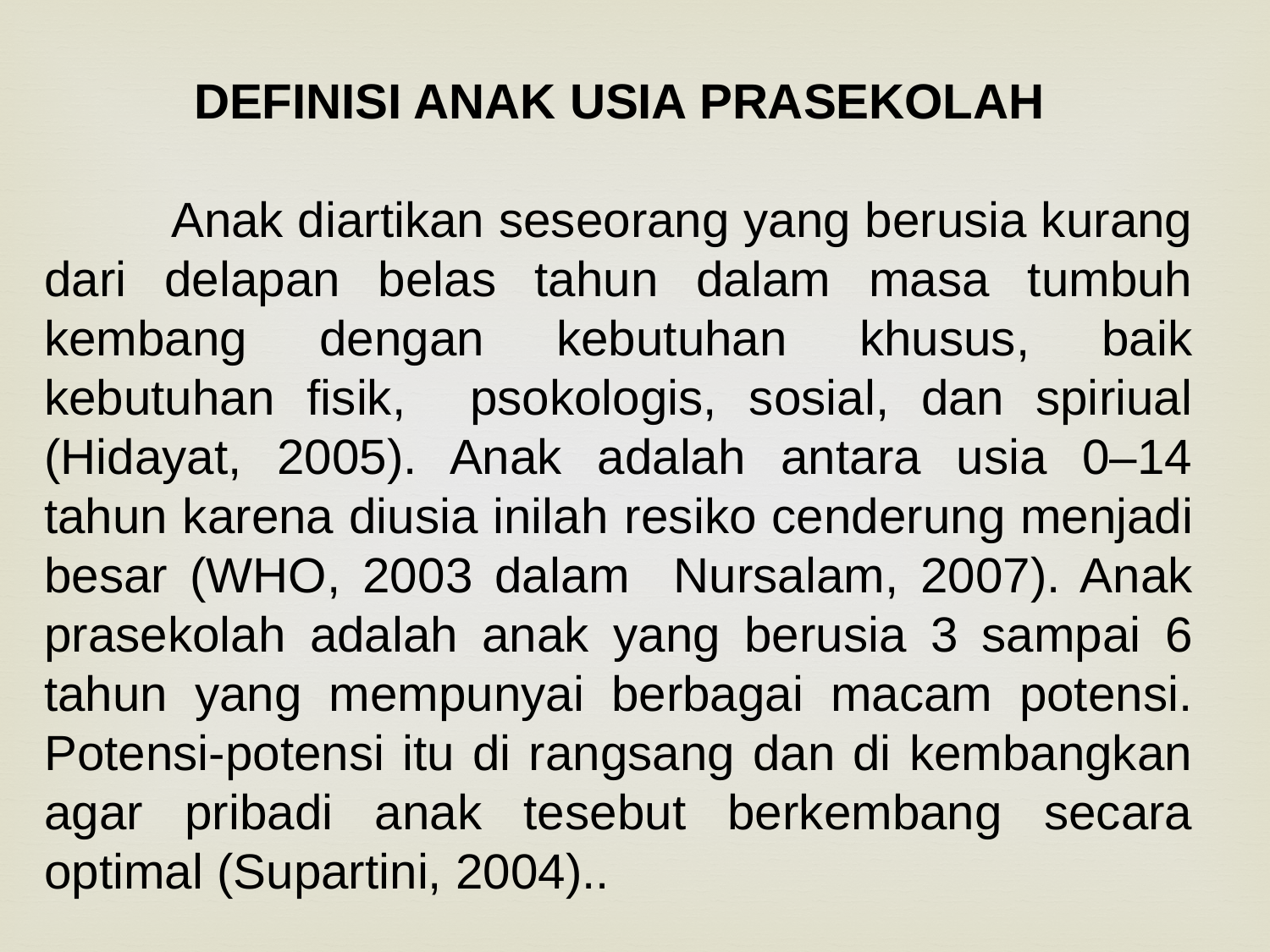

DEFINISI ANAK USIA PRASEKOLAH

	Anak diartikan seseorang yang berusia kurang dari delapan belas tahun dalam masa tumbuh kembang dengan kebutuhan khusus, baik kebutuhan fisik,  psokologis, sosial, dan spiriual (Hidayat, 2005). Anak adalah antara usia 0–14 tahun karena diusia inilah resiko cenderung menjadi besar (WHO, 2003 dalam  Nursalam, 2007). Anak prasekolah adalah anak yang berusia 3 sampai 6 tahun yang mempunyai berbagai macam potensi. Potensi-potensi itu di rangsang dan di kembangkan agar pribadi anak tesebut berkembang secara optimal (Supartini, 2004)..